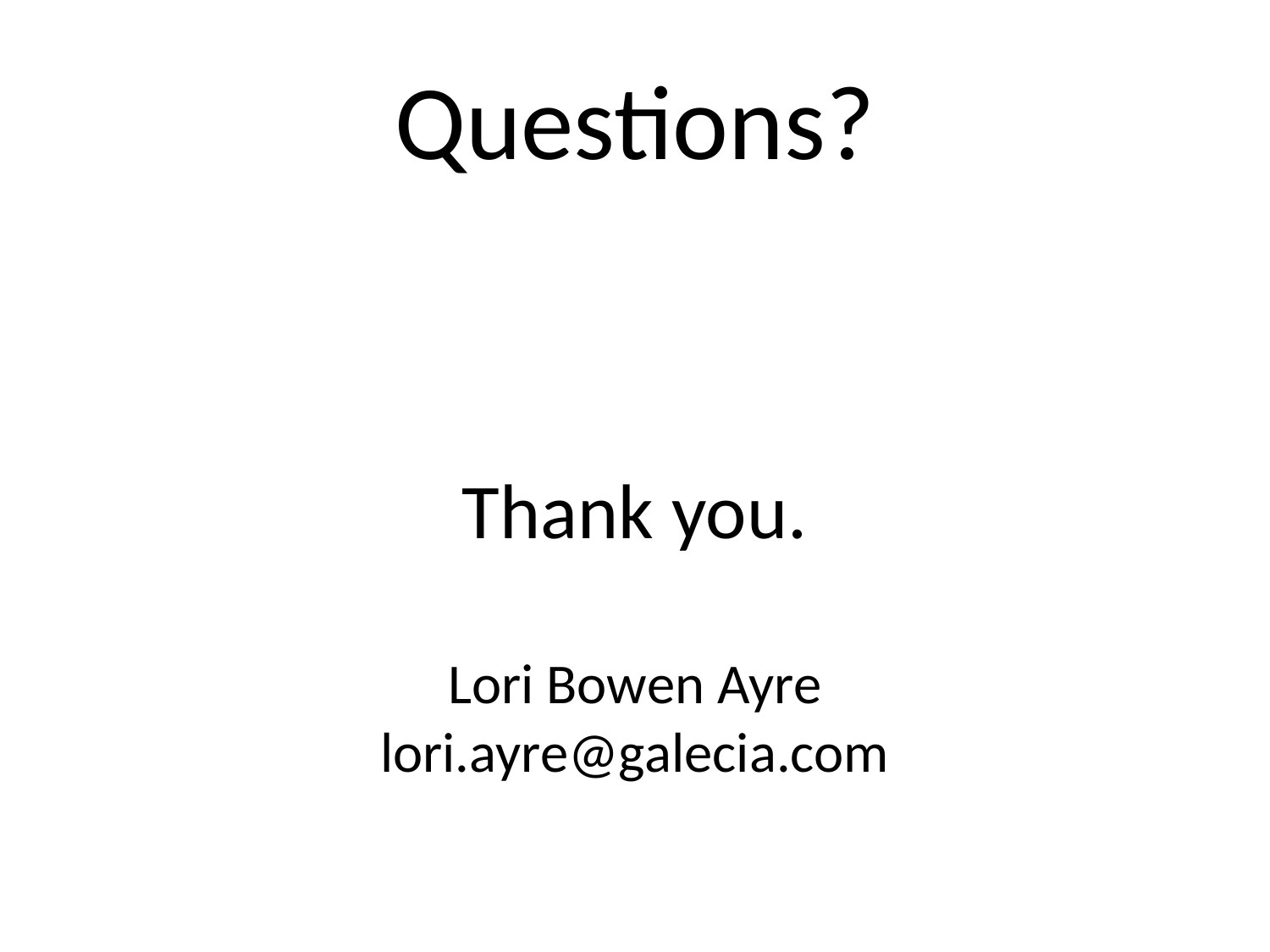

# Questions?
Thank you.

Lori Bowen Ayre
lori.ayre@galecia.com